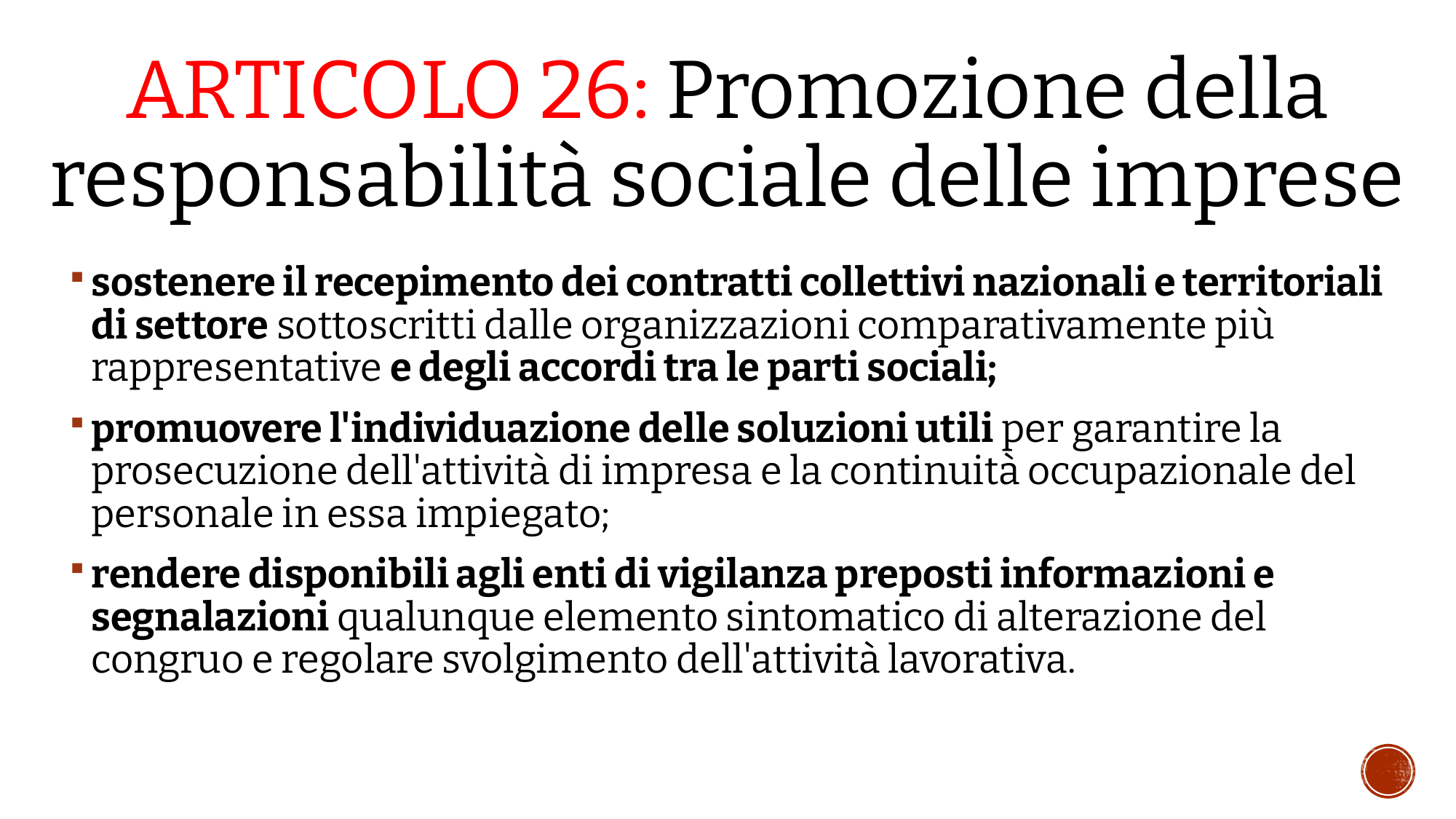

# Articolo 26: Promozione della responsabilità sociale delle imprese
sostenere il recepimento dei contratti collettivi nazionali e territoriali di settore sottoscritti dalle organizzazioni comparativamente più rappresentative e degli accordi tra le parti sociali;
promuovere l'individuazione delle soluzioni utili per garantire la prosecuzione dell'attività di impresa e la continuità occupazionale del personale in essa impiegato;
rendere disponibili agli enti di vigilanza preposti informazioni e segnalazioni qualunque elemento sintomatico di alterazione del congruo e regolare svolgimento dell'attività lavorativa.